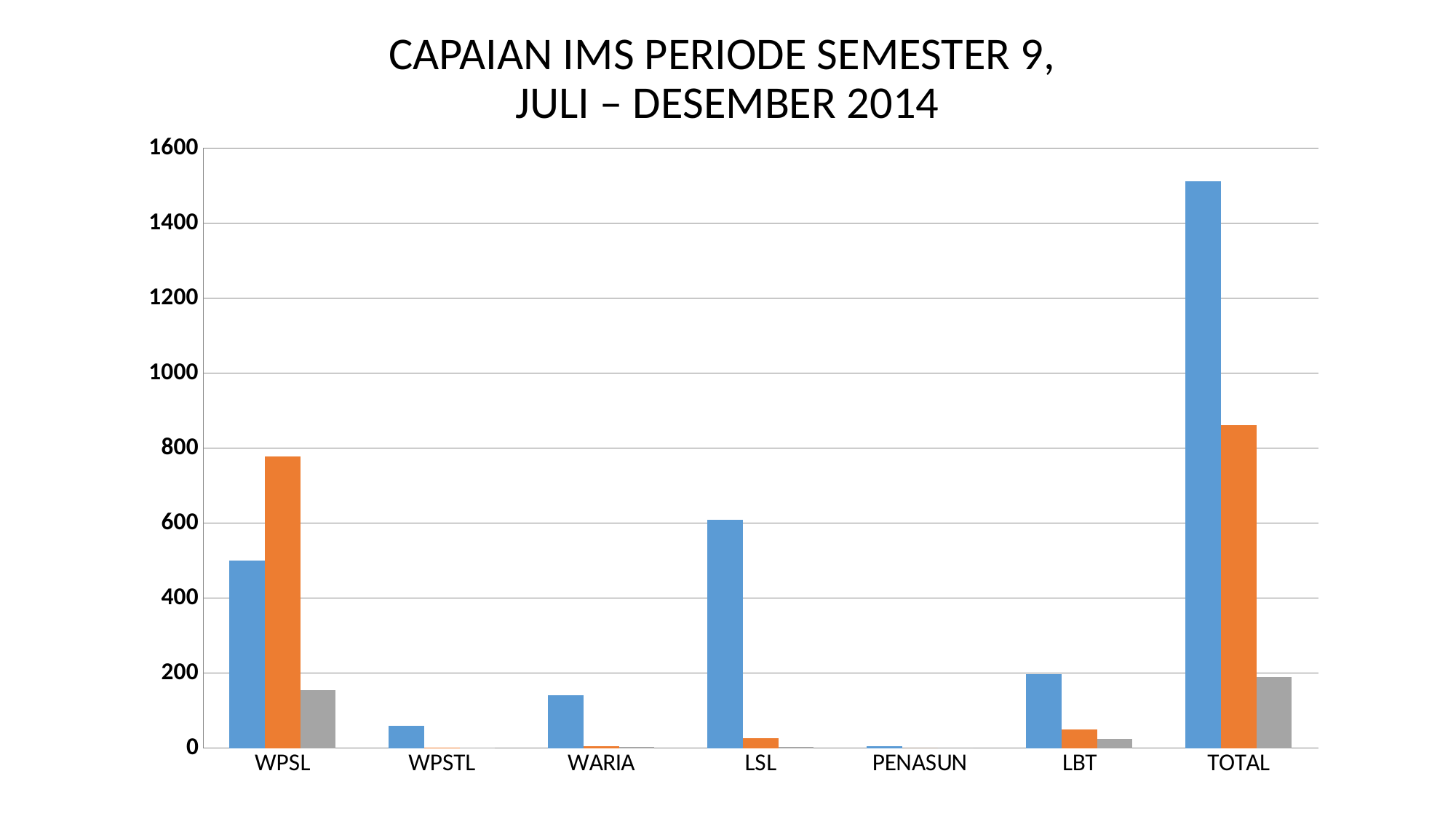

# CAPAIAN IMS PERIODE SEMESTER 9, JULI – DESEMBER 2014

### Chart

| Category | TARGET | CAPAIAN | PRSENTASE |
|---|---|---|---|
| WPSL | 500.0 | 779.0 | 155.8 |
| WPSTL | 60.0 | 1.0 | 1.6700000000000002 |
| WARIA | 141.0 | 5.0 | 3.56 |
| LSL | 609.0 | 27.0 | 4.430000000000001 |
| PENASUN | 5.0 | 0.0 | 0.0 |
| LBT | 198.0 | 50.0 | 25.2 |
| TOTAL | 1513.0 | 862.0 | 190.66 |